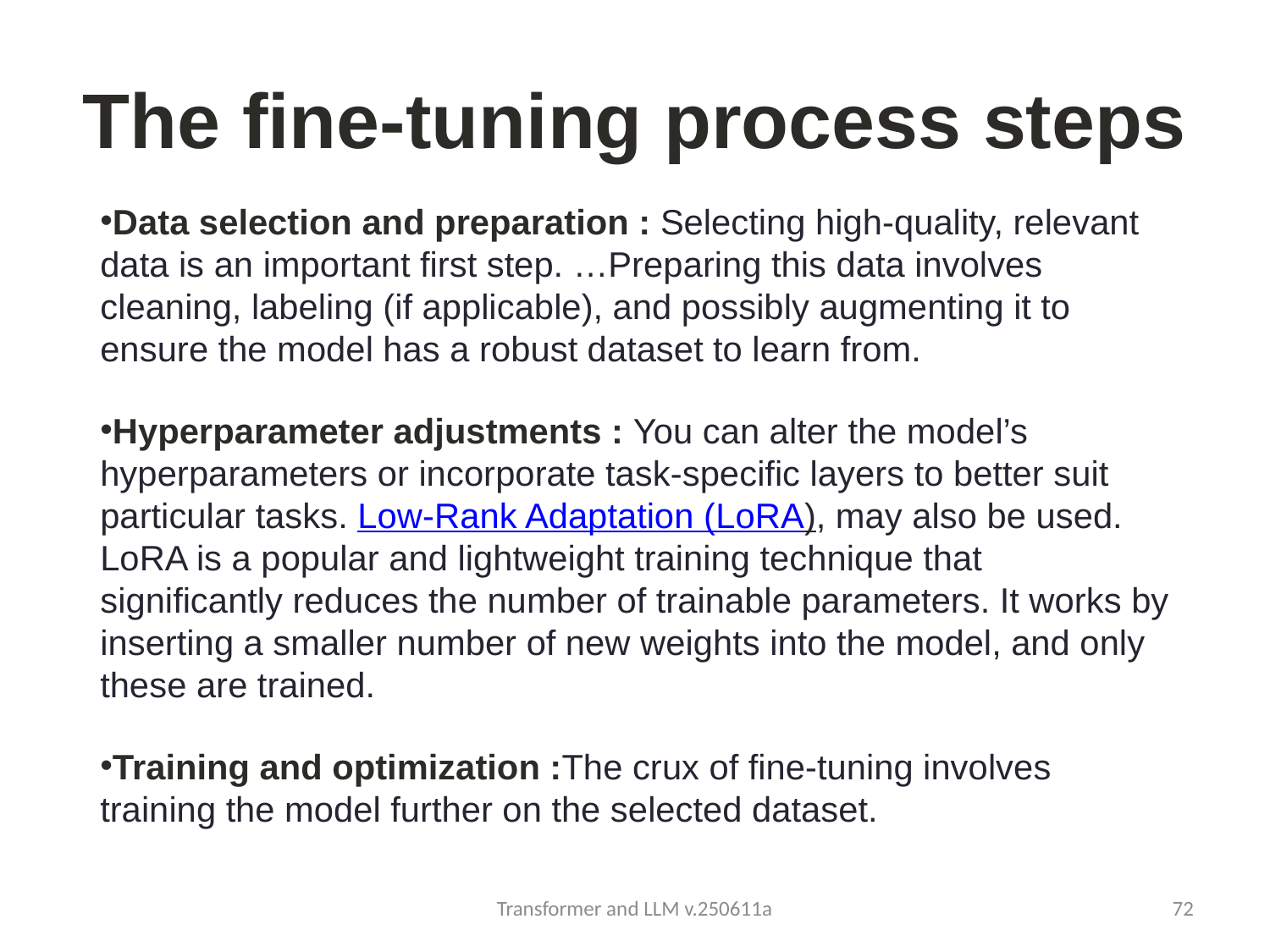

# The fine-tuning process steps
Data selection and preparation : Selecting high-quality, relevant data is an important first step. …Preparing this data involves cleaning, labeling (if applicable), and possibly augmenting it to ensure the model has a robust dataset to learn from.
Hyperparameter adjustments : You can alter the model’s hyperparameters or incorporate task-specific layers to better suit particular tasks. Low-Rank Adaptation (LoRA), may also be used. LoRA is a popular and lightweight training technique that significantly reduces the number of trainable parameters. It works by inserting a smaller number of new weights into the model, and only these are trained.
Training and optimization :The crux of fine-tuning involves training the model further on the selected dataset.
Transformer and LLM v.250611a
72